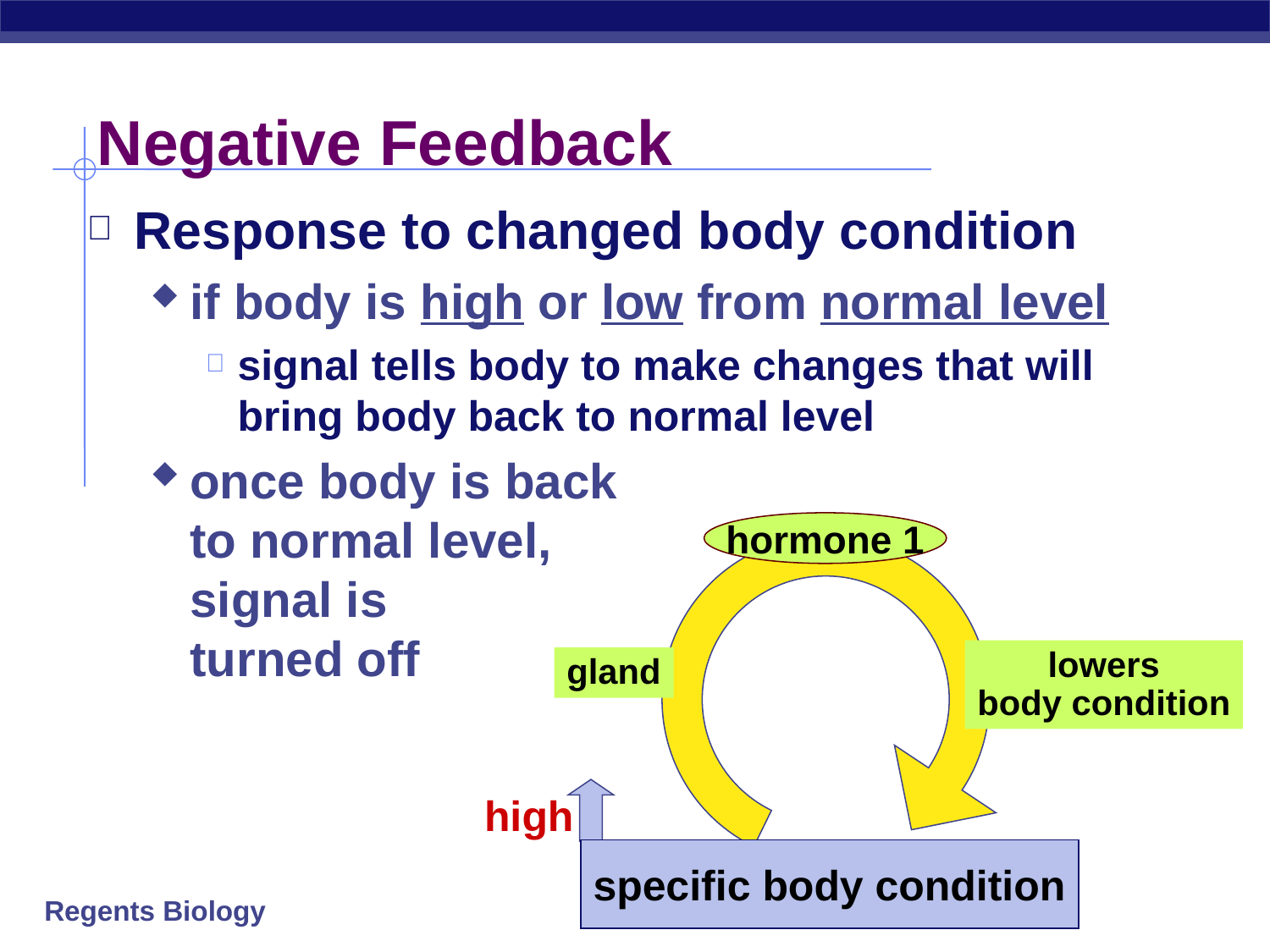

# Negative Feedback
Response to changed body condition
if body is high or low from normal level
signal tells body to make changes that will bring body back to normal level
once body is back
to normal level,
signal is
turned off
hormone 1

lowers
body condition
gland

high
specific body condition